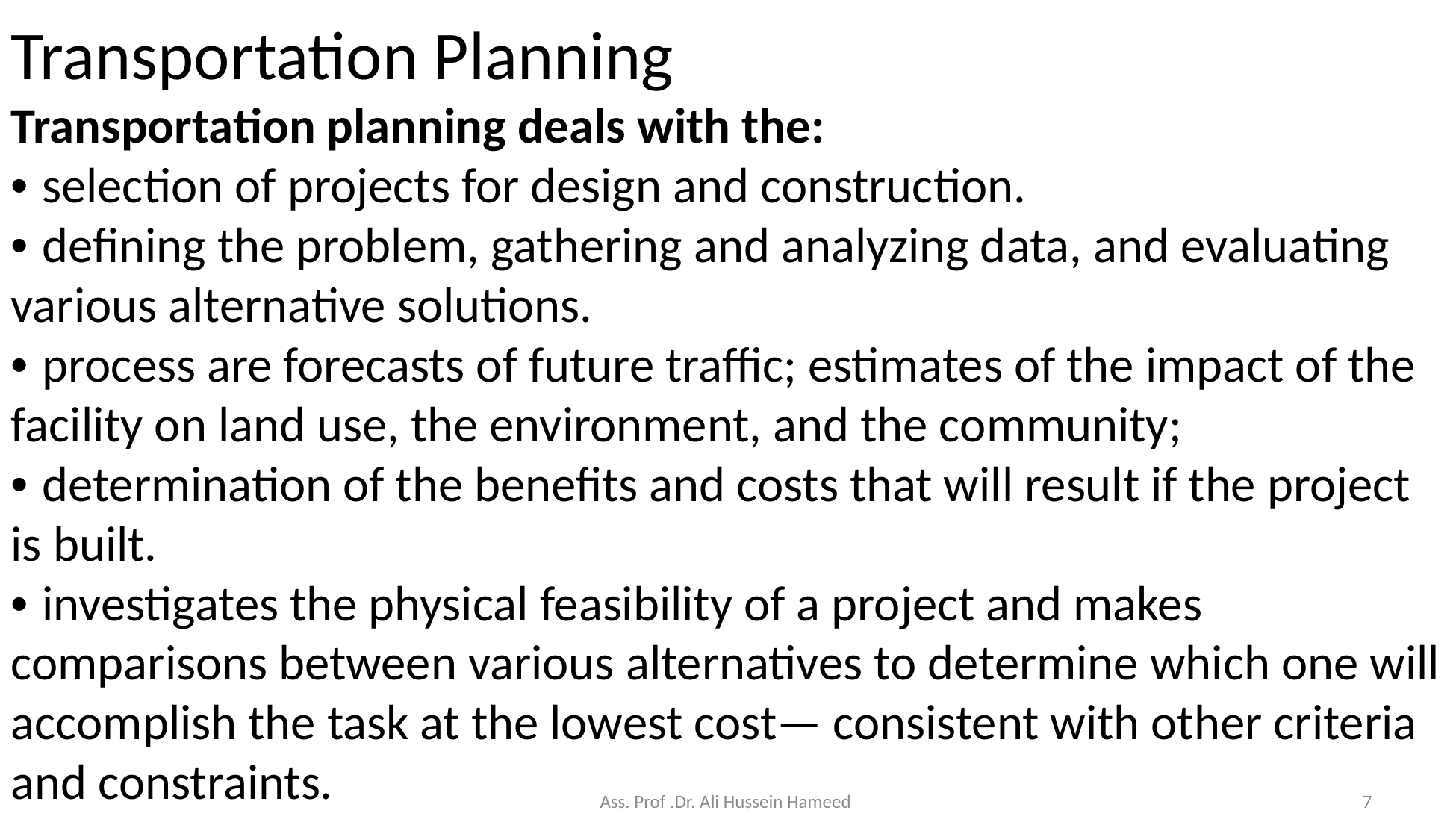

Transportation Planning
Transportation planning deals with the:
• selection of projects for design and construction.
• defining the problem, gathering and analyzing data, and evaluating various alternative solutions.
• process are forecasts of future traffic; estimates of the impact of the facility on land use, the environment, and the community;
• determination of the benefits and costs that will result if the project is built.
• investigates the physical feasibility of a project and makes comparisons between various alternatives to determine which one will accomplish the task at the lowest cost— consistent with other criteria and constraints.
Ass. Prof .Dr. Ali Hussein Hameed
7